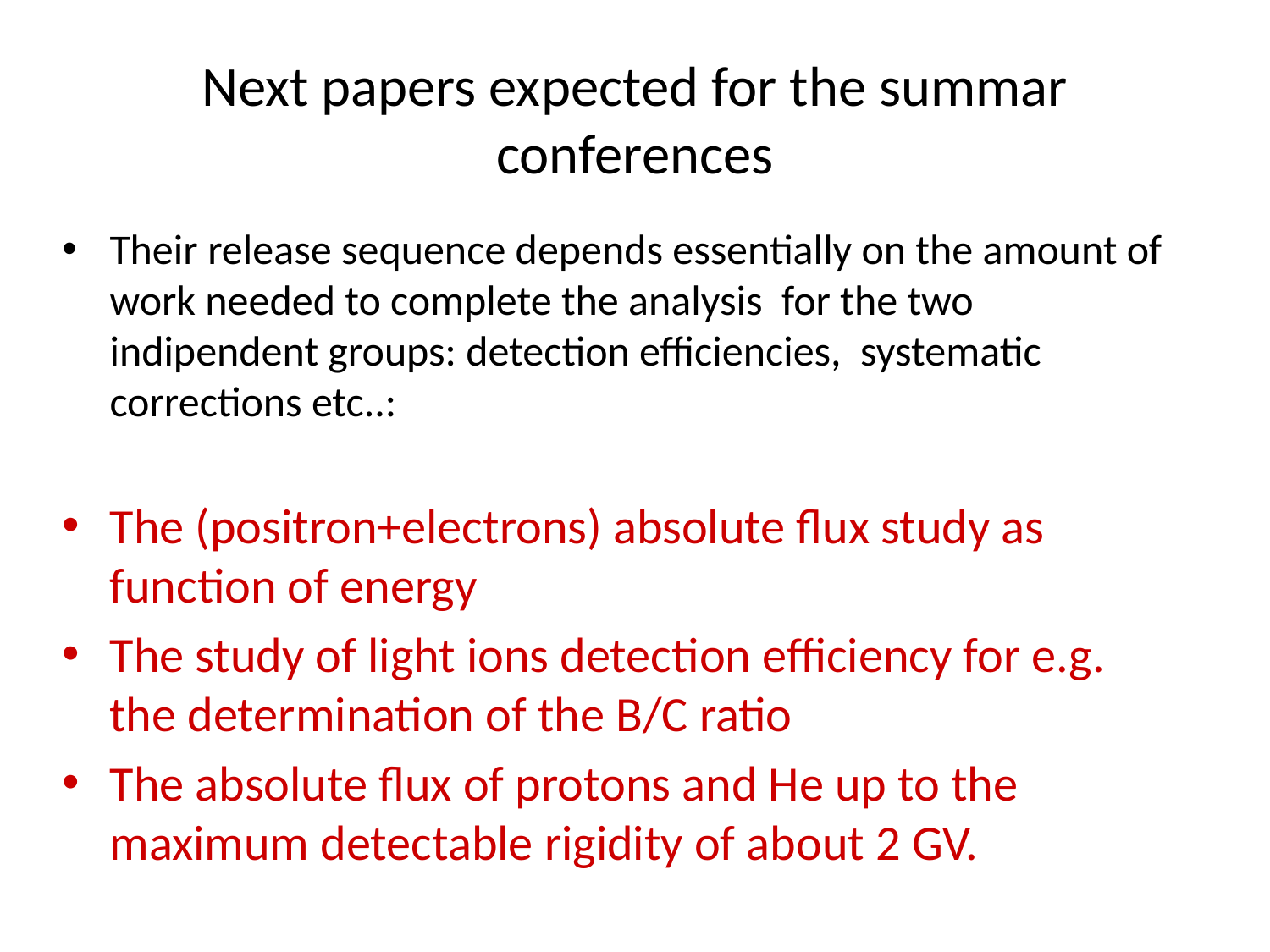

# Next papers expected for the summar conferences
Their release sequence depends essentially on the amount of work needed to complete the analysis  for the two indipendent groups: detection efficiencies,  systematic corrections etc..:

The (positron+electrons) absolute flux study as function of energy
The study of light ions detection efficiency for e.g. the determination of the B/C ratio
The absolute flux of protons and He up to the maximum detectable rigidity of about 2 GV.